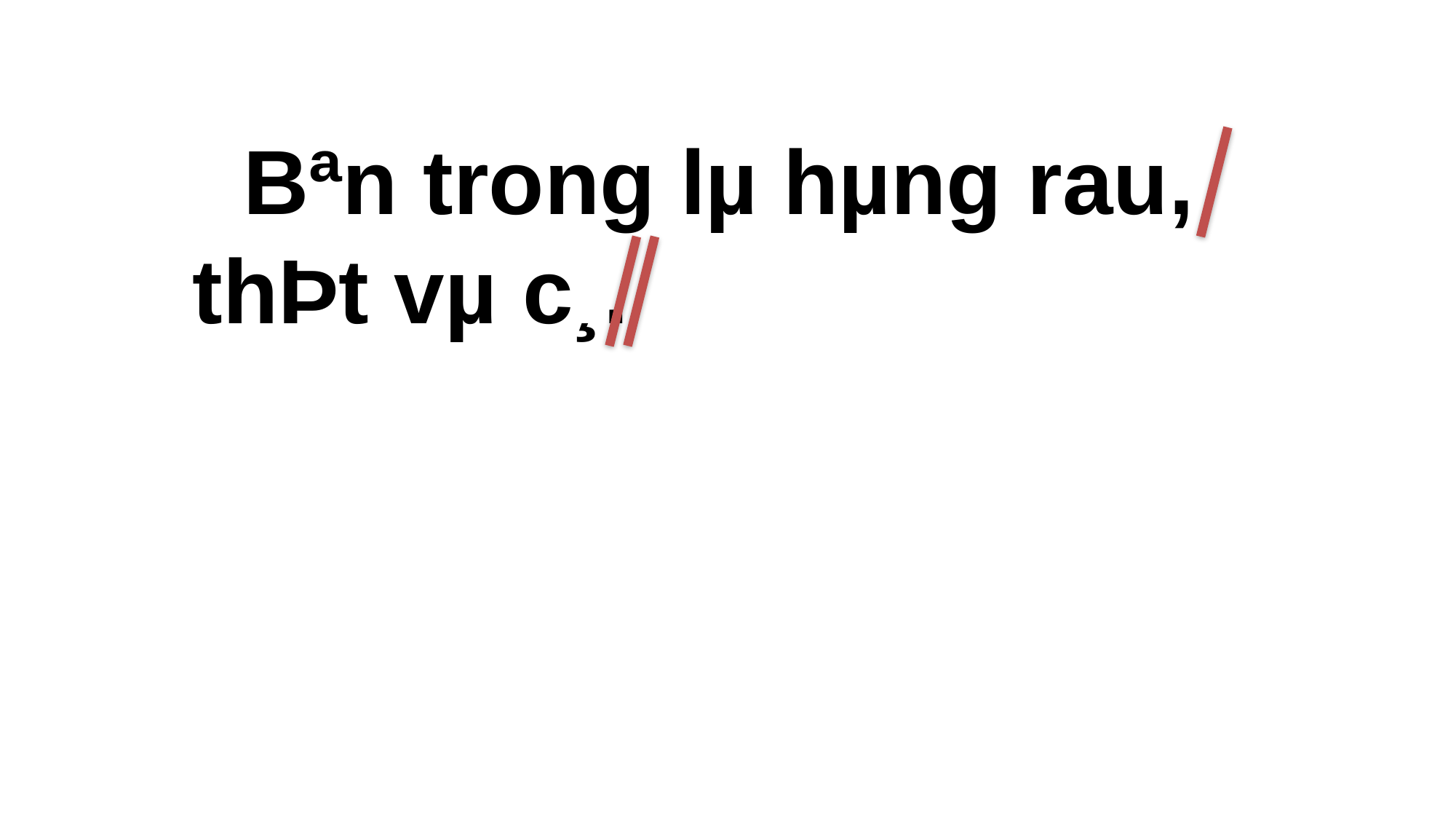

Bªn trong lµ hµng rau, thÞt vµ c¸.